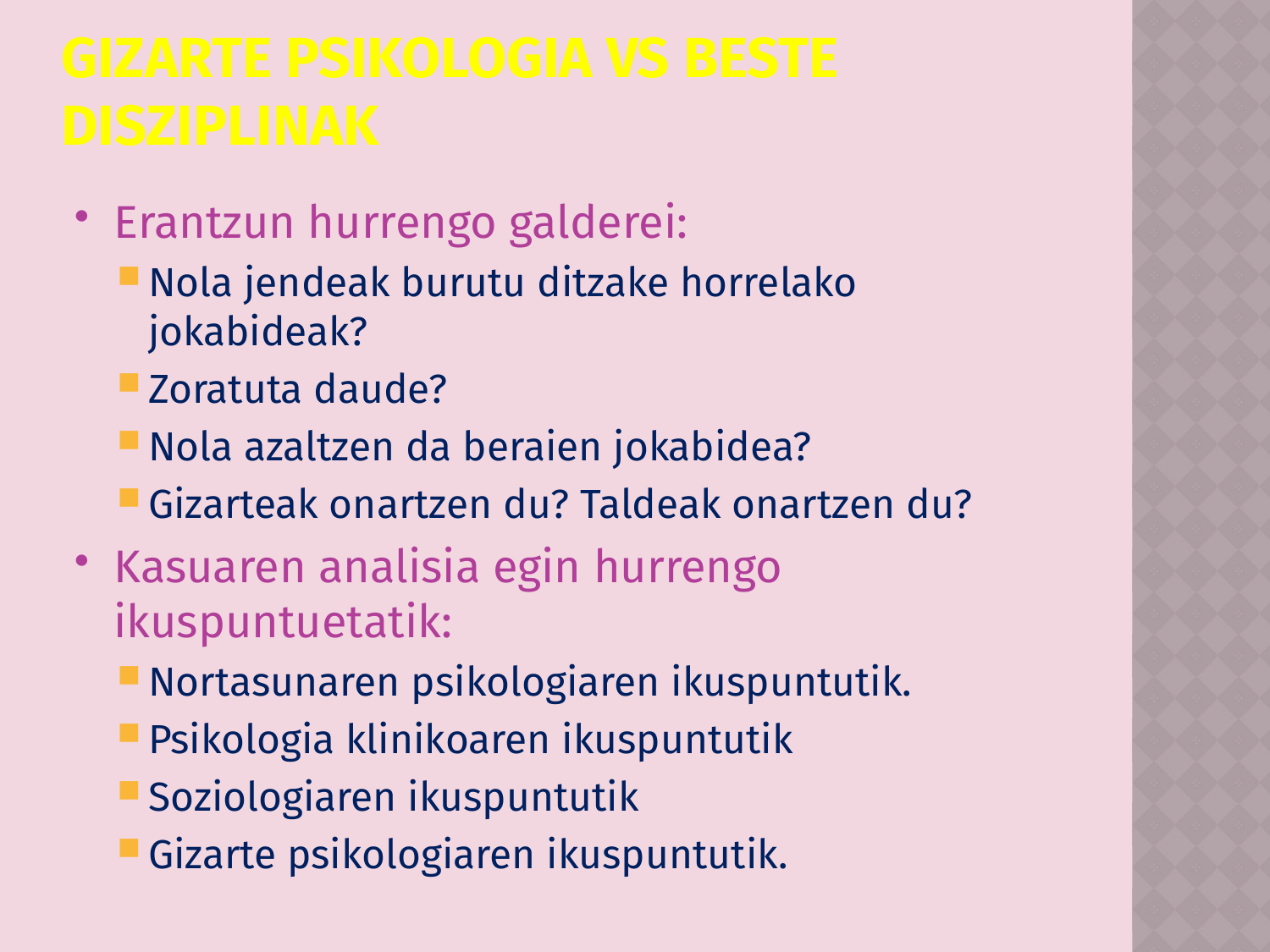

# gizarte psikologia vs beste disziplinak
Erantzun hurrengo galderei:
Nola jendeak burutu ditzake horrelako jokabideak?
Zoratuta daude?
Nola azaltzen da beraien jokabidea?
Gizarteak onartzen du? Taldeak onartzen du?
Kasuaren analisia egin hurrengo ikuspuntuetatik:
Nortasunaren psikologiaren ikuspuntutik.
Psikologia klinikoaren ikuspuntutik
Soziologiaren ikuspuntutik
Gizarte psikologiaren ikuspuntutik.